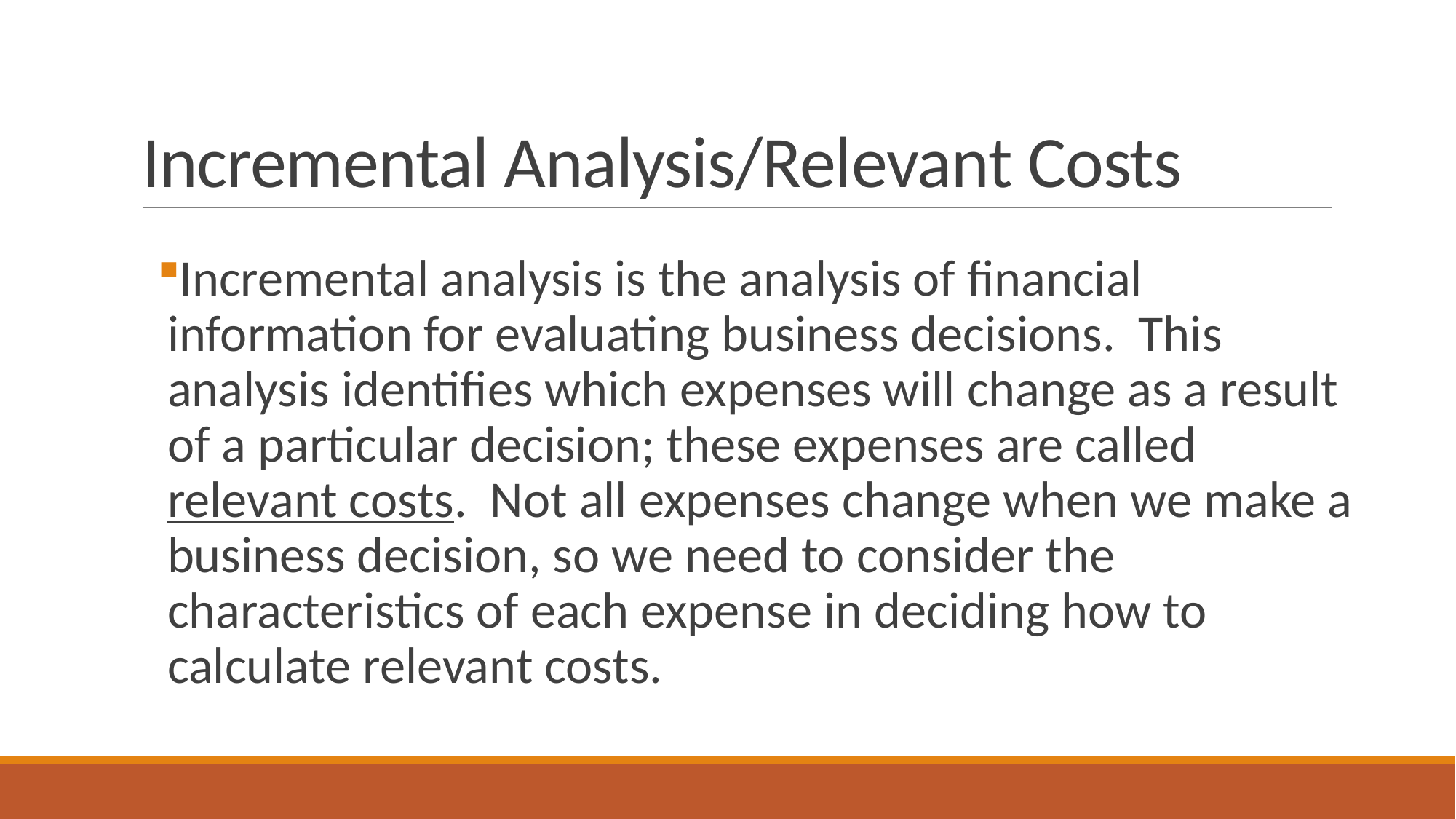

# Incremental Analysis/Relevant Costs
Incremental analysis is the analysis of financial information for evaluating business decisions.  This analysis identifies which expenses will change as a result of a particular decision; these expenses are called relevant costs.  Not all expenses change when we make a business decision, so we need to consider the characteristics of each expense in deciding how to calculate relevant costs.